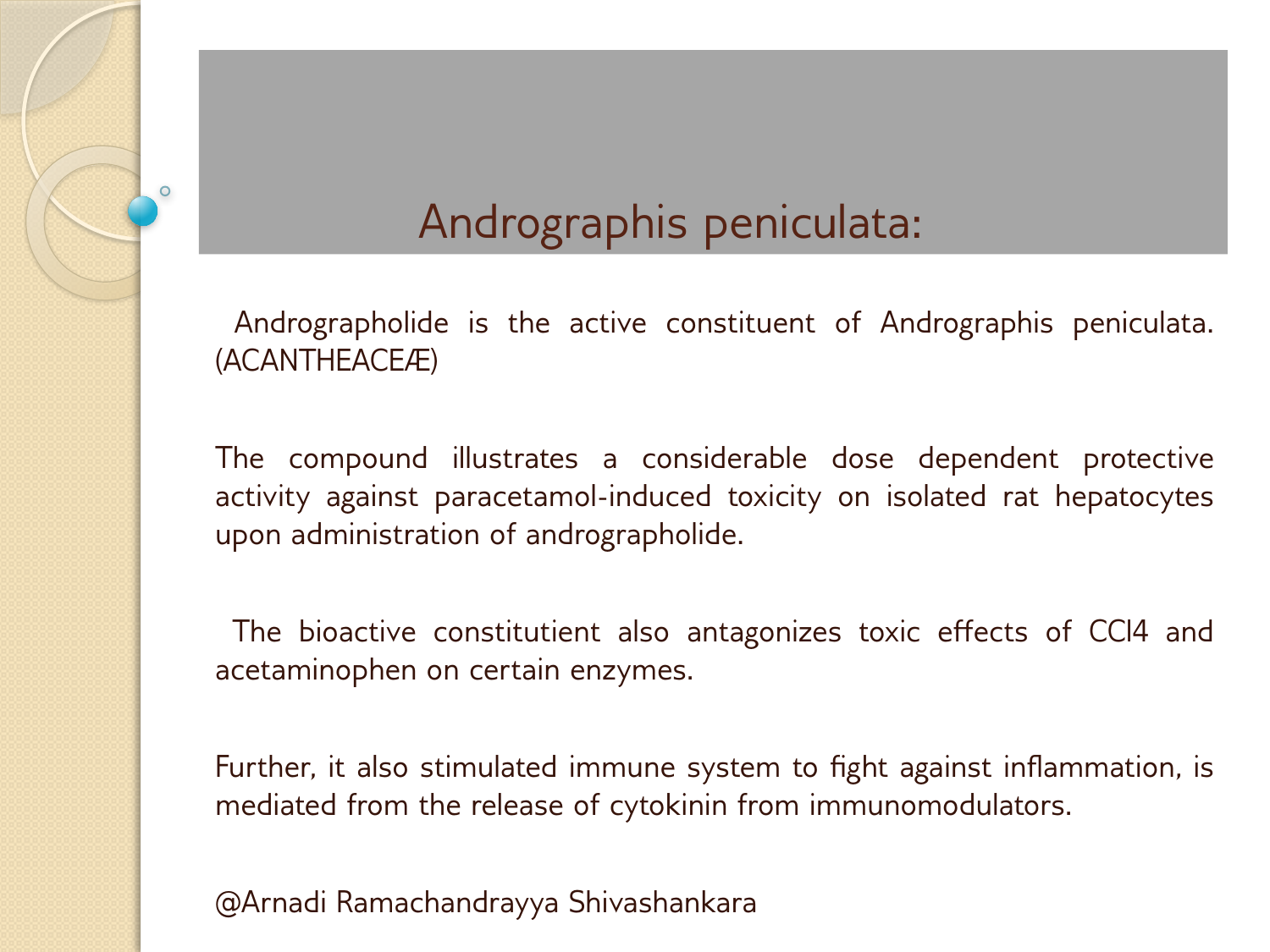

# Andrographis peniculata:

 Andrographolide is the active constituent of Andrographis peniculata. (ACANTHEACEAE)

The compound illustrates a considerable dose dependent protective activity against paracetamol-induced toxicity on isolated rat hepatocytes upon administration of andrographolide.

 The bioactive constitutient also antagonizes toxic effects of CCl4 and acetaminophen on certain enzymes.

Further, it also stimulated immune system to fight against inflammation, is mediated from the release of cytokinin from immunomodulators.

@Arnadi Ramachandrayya Shivashankara